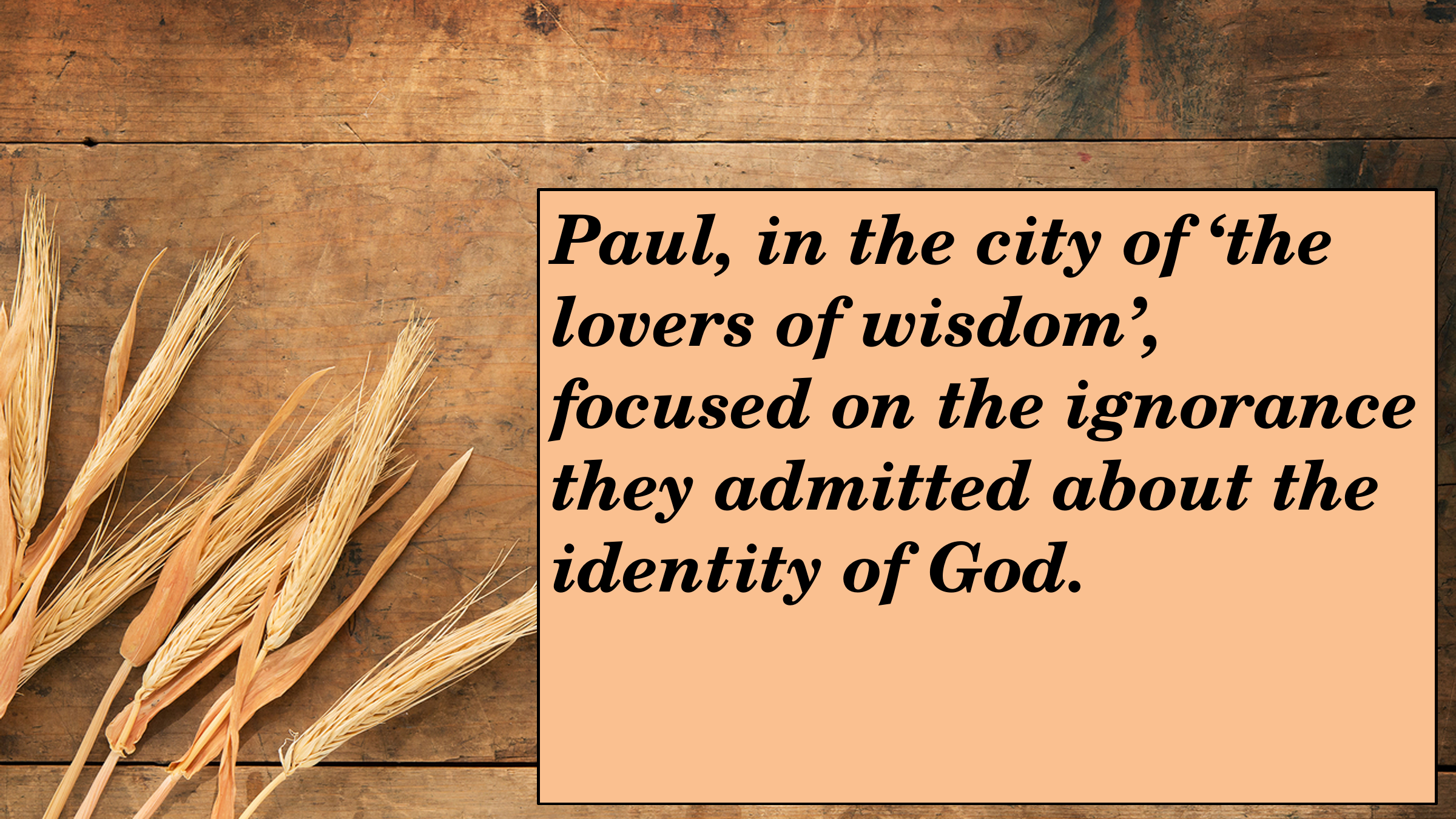

Paul, in the city of ‘the lovers of wisdom’, focused on the ignorance they admitted about the identity of God.